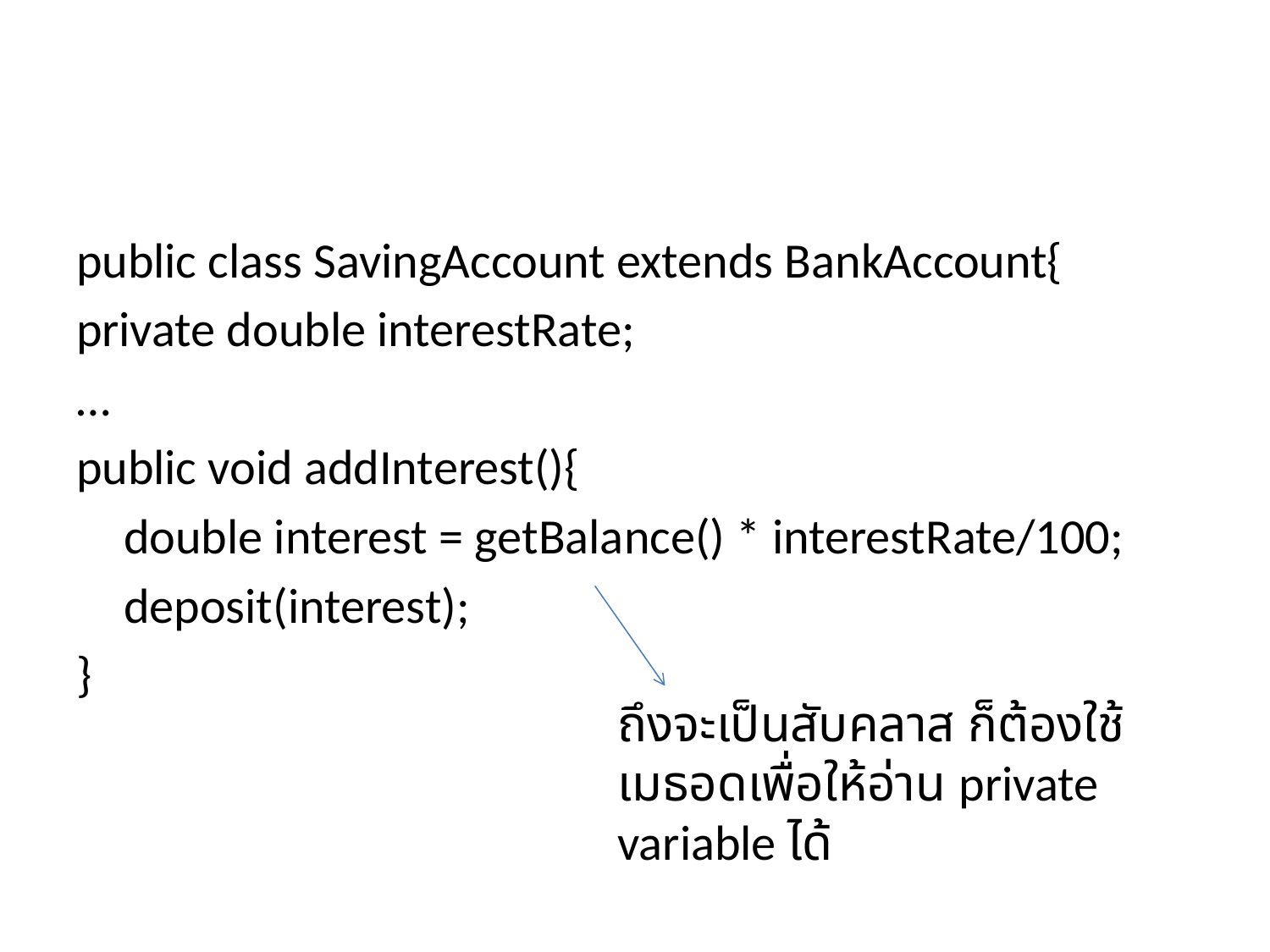

#
public class SavingAccount extends BankAccount{
private double interestRate;
…
public void addInterest(){
	double interest = getBalance() * interestRate/100;
	deposit(interest);
}
ถึงจะเป็นสับคลาส ก็ต้องใช้เมธอดเพื่อให้อ่าน private variable ได้